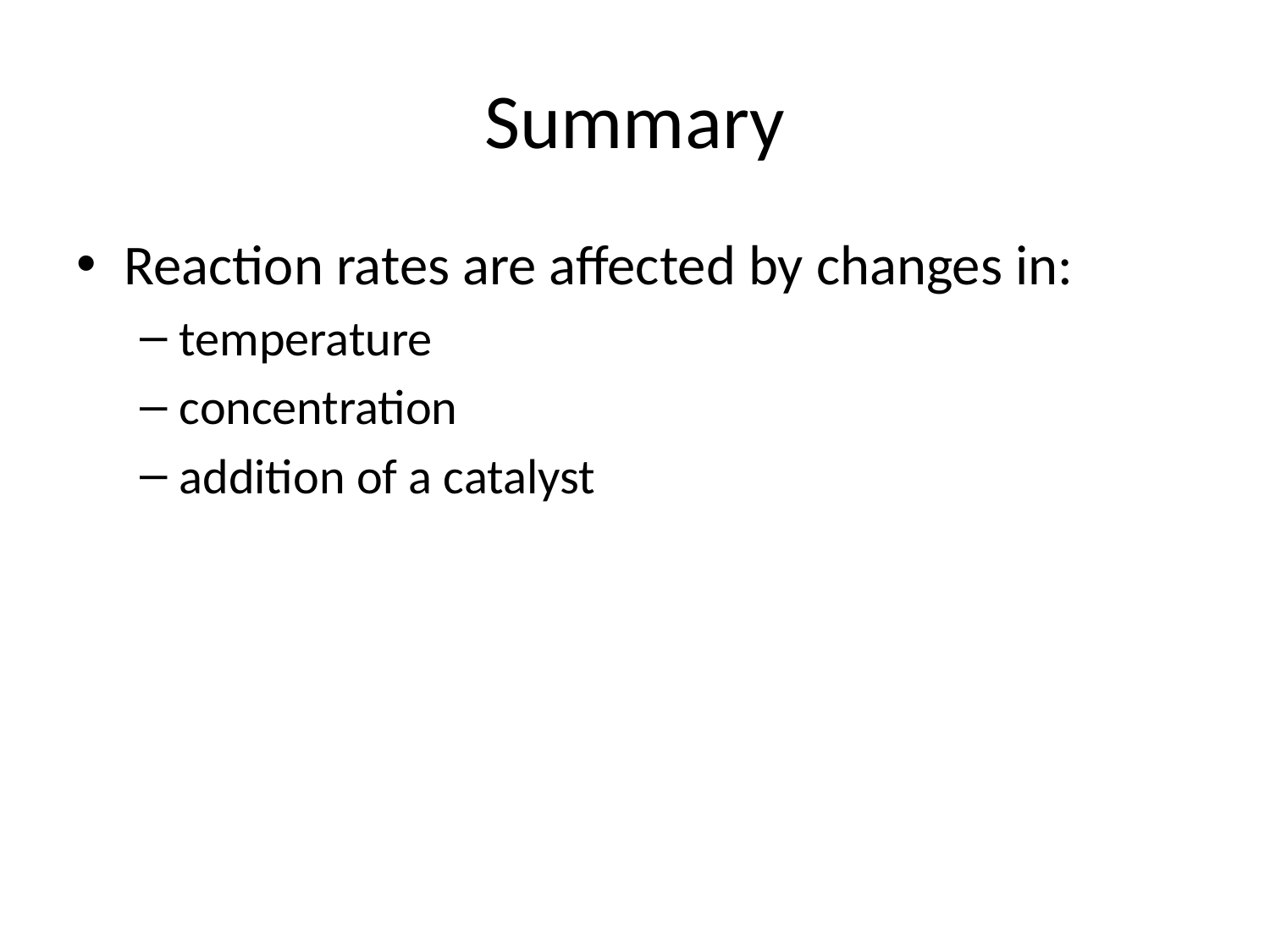

# Summary
Reaction rates are affected by changes in:
temperature
concentration
addition of a catalyst